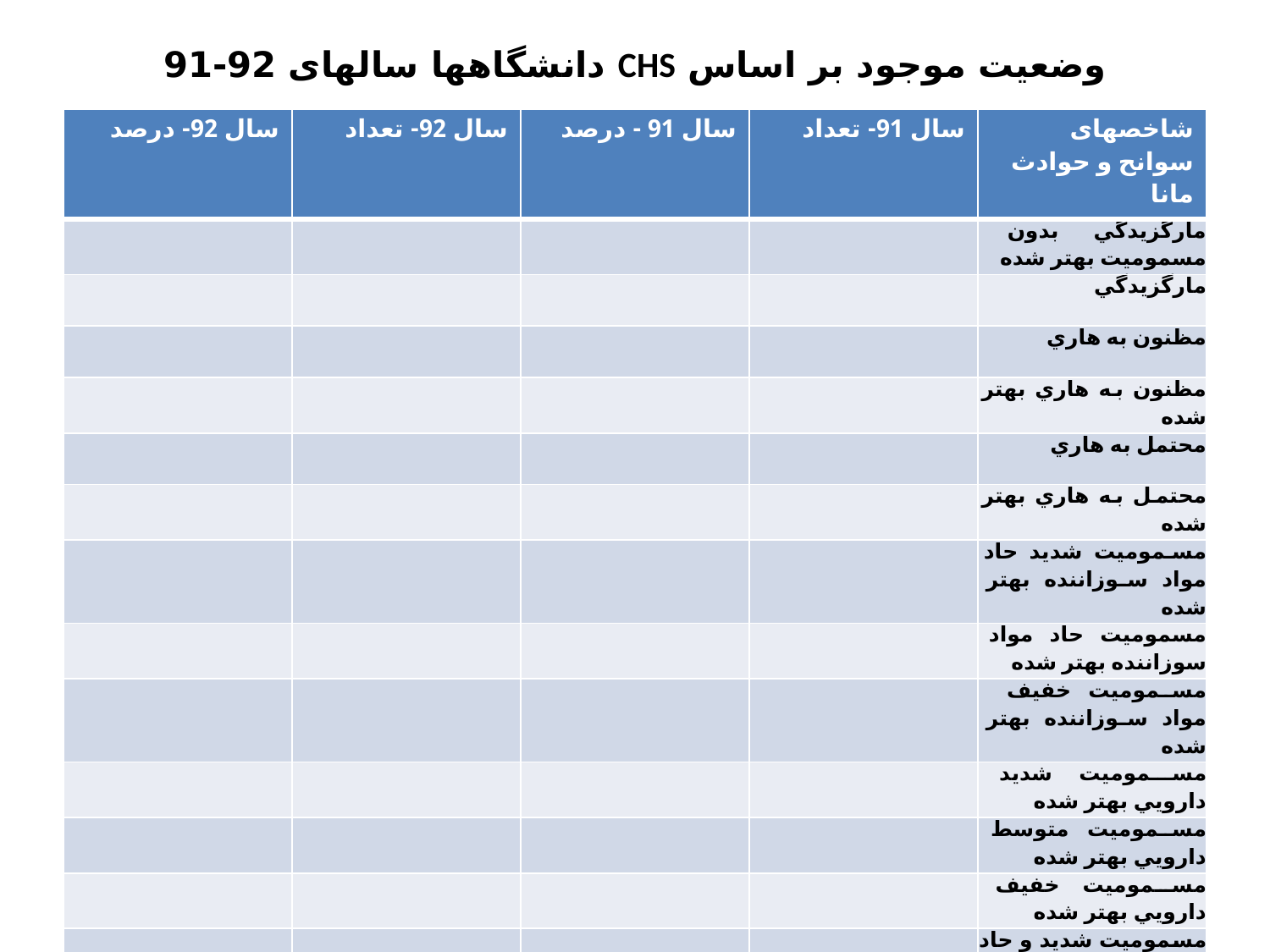

# وضعيت موجود بر اساس CHS دانشگاهها سالهای 92-91
| سال 92- درصد | سال 92- تعداد | سال 91 - درصد | سال 91- تعداد | شاخصهای سوانح و حوادث مانا |
| --- | --- | --- | --- | --- |
|  |  |  |  | مارگزيدگي بدون مسموميت بهتر شده |
|  |  |  |  | مارگزيدگي |
|  |  |  |  | مظنون به هاري |
|  |  |  |  | مظنون به هاري بهتر شده |
|  |  |  |  | محتمل به هاري |
|  |  |  |  | محتمل به هاري بهتر شده |
|  |  |  |  | مسموميت شديد حاد مواد سوزاننده بهتر شده |
|  |  |  |  | مسموميت حاد مواد سوزاننده بهتر شده |
|  |  |  |  | مسموميت خفيف مواد سوزاننده بهتر شده |
|  |  |  |  | مسموميت شديد دارويي بهتر شده |
|  |  |  |  | مسموميت متوسط دارويي بهتر شده |
|  |  |  |  | مسموميت خفيف دارويي بهتر شده |
|  |  |  |  | مسموميت شديد و حاد با سموم گياهي و حشره‌كش بهتر شده |
|  |  |  |  | مسموميت حاد با سموم گياهي و حشره‌كش بهتر شده |